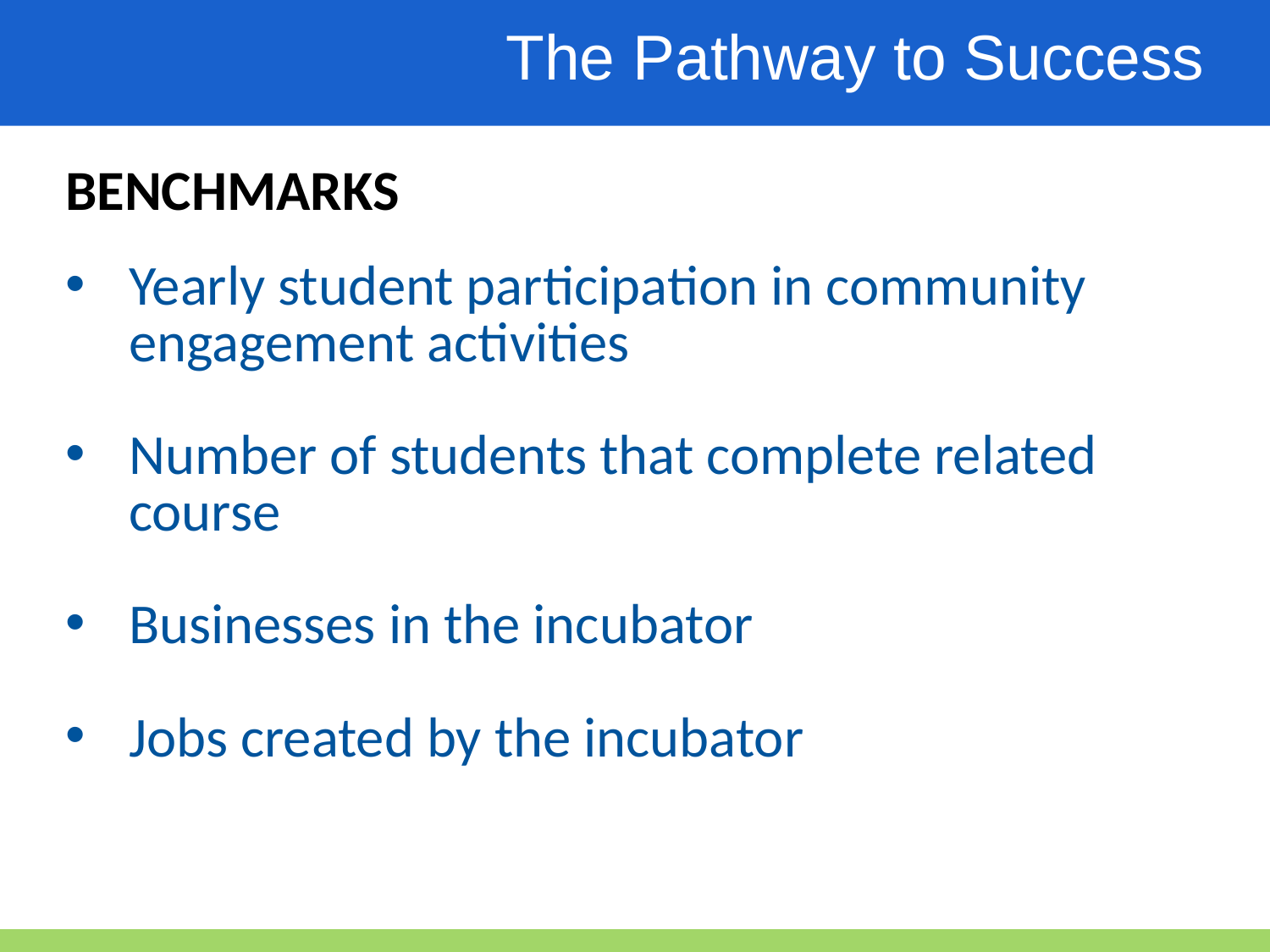

The Pathway to Success
BENCHMARKS
Yearly student participation in community engagement activities

Number of students that complete related course

Businesses in the incubator

Jobs created by the incubator